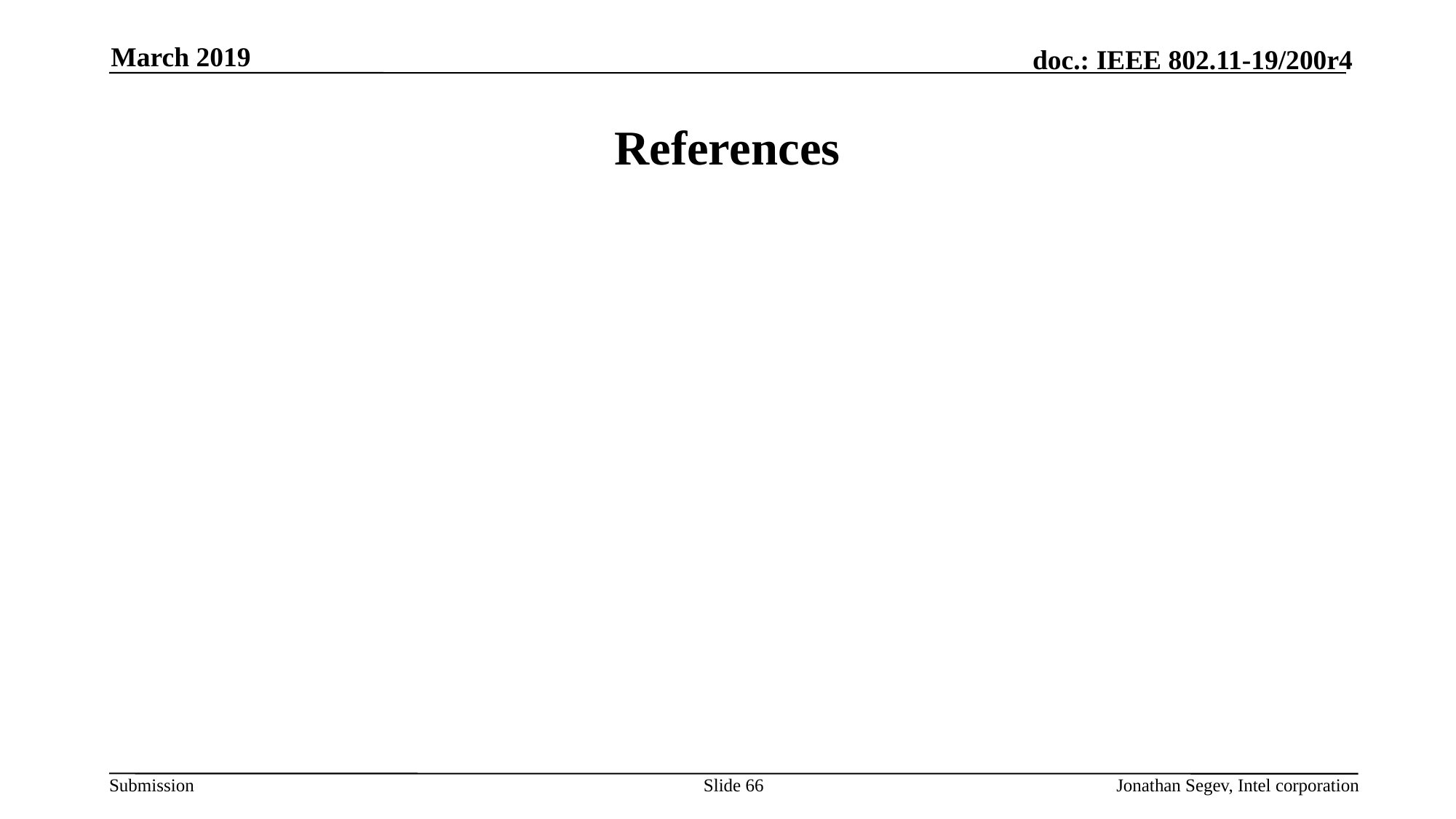

March 2019
# References

Slide 66
Jonathan Segev, Intel corporation